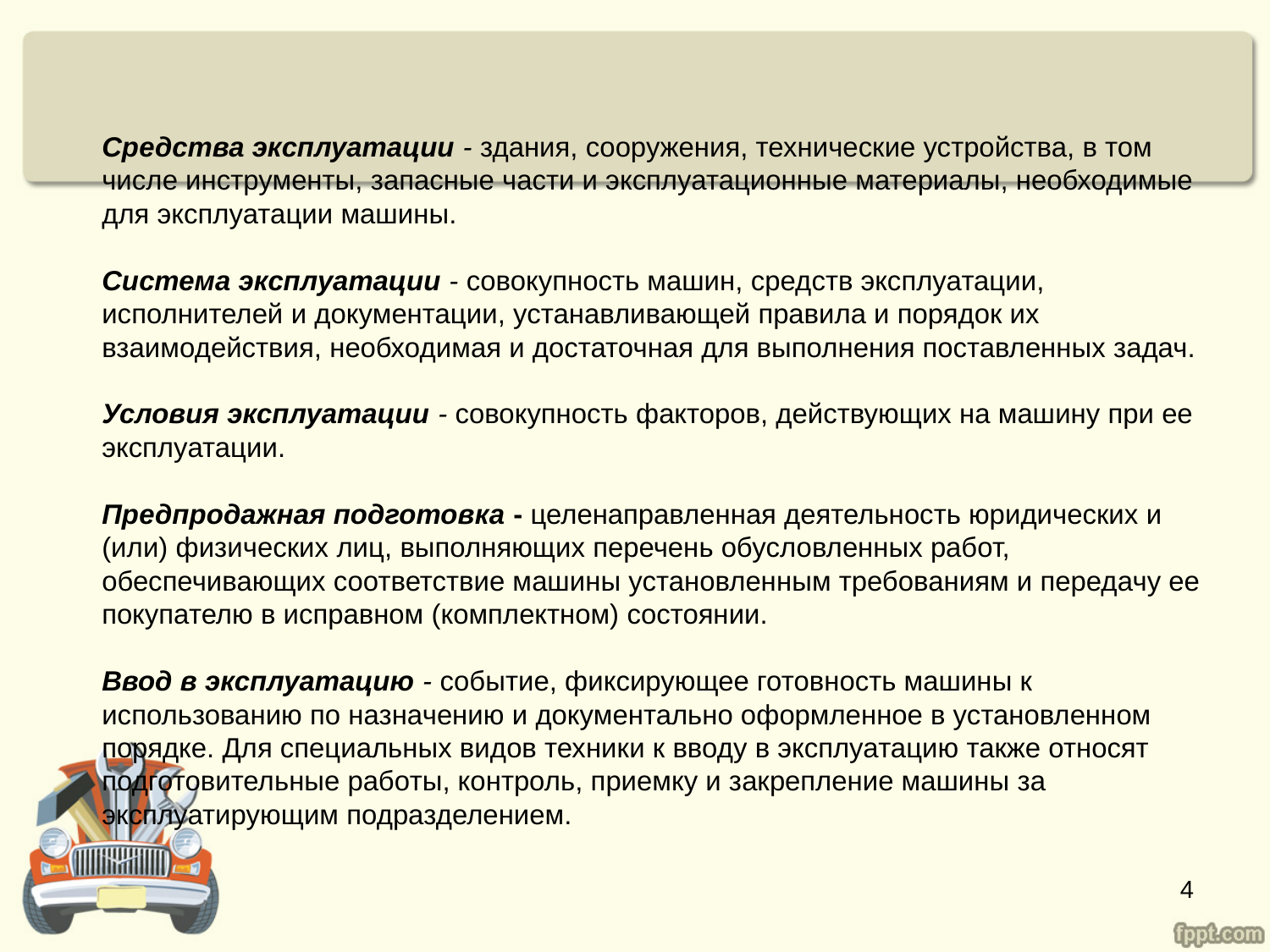

Средства эксплуатации - здания, сооружения, технические устройства, в том числе инструменты, запасные части и эксплуатационные материалы, необходимые для эксплуатации машины.

Система эксплуатации - совокупность машин, средств эксплуатации, исполнителей и документации, устанавливающей правила и порядок их взаимодействия, необходимая и достаточная для выполнения поставленных задач.

Условия эксплуатации - совокупность факторов, действующих на машину при ее эксплуатации.

Предпродажная подготовка - целенаправленная деятельность юридических и (или) физических лиц, выполняющих перечень обусловленных работ, обеспечивающих соответствие машины установленным требованиям и передачу ее покупателю в исправном (комплектном) состоянии.

Ввод в эксплуатацию - событие, фиксирующее готовность машины к использованию по назначению и документально оформленное в установленном порядке. Для специальных видов техники к вводу в эксплуатацию также относят подготовительные работы, контроль, приемку и закрепление машины за эксплуатирующим подразделением.
4